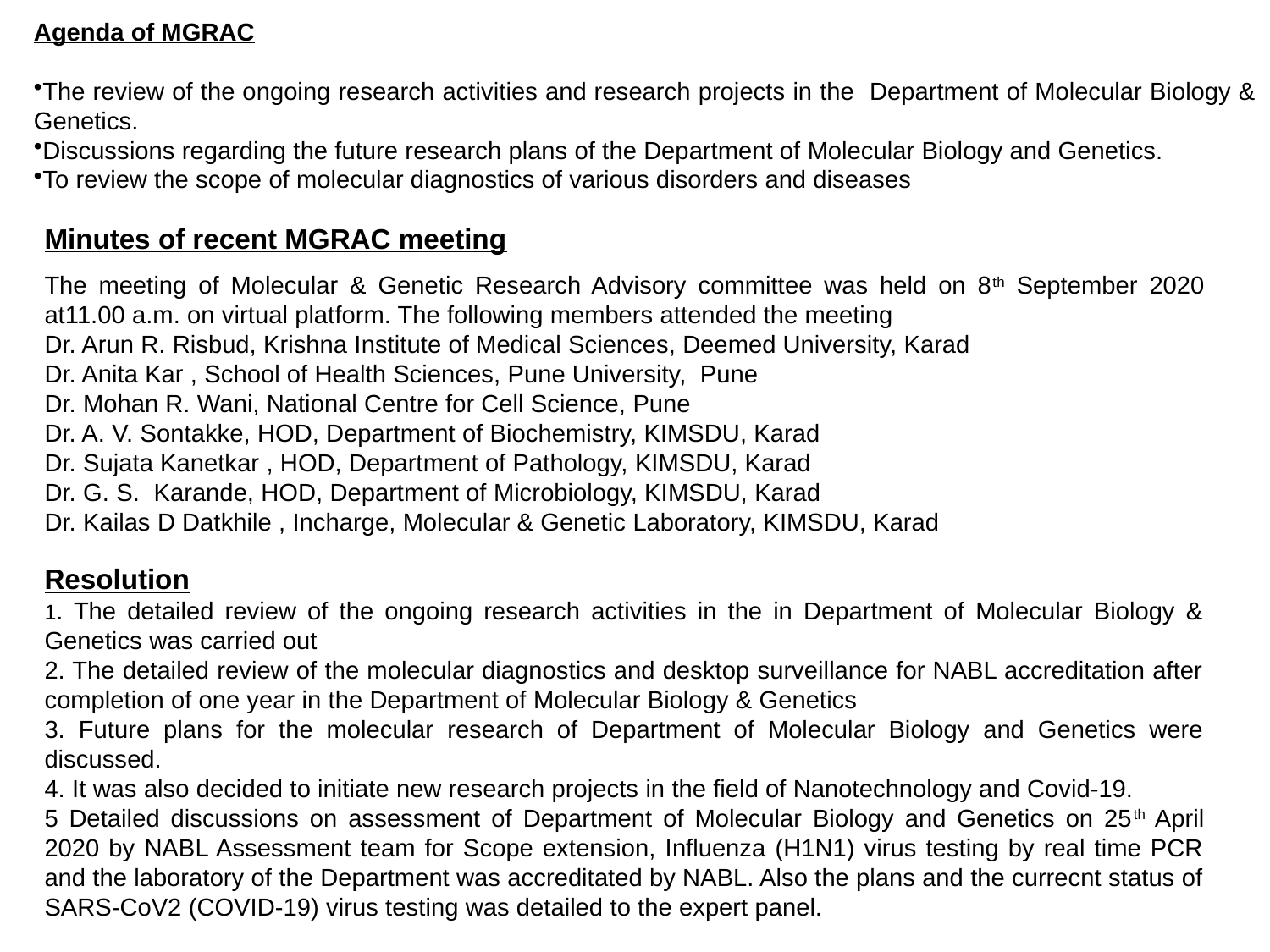

Agenda of MGRAC

The review of the ongoing research activities and research projects in the  Department of Molecular Biology & Genetics.
Discussions regarding the future research plans of the Department of Molecular Biology and Genetics.
To review the scope of molecular diagnostics of various disorders and diseases
Minutes of recent MGRAC meeting

The meeting of Molecular & Genetic Research Advisory committee was held on 8th September 2020 at11.00 a.m. on virtual platform. The following members attended the meeting
Dr. Arun R. Risbud, Krishna Institute of Medical Sciences, Deemed University, Karad
Dr. Anita Kar , School of Health Sciences, Pune University,  Pune
Dr. Mohan R. Wani, National Centre for Cell Science, Pune
Dr. A. V. Sontakke, HOD, Department of Biochemistry, KIMSDU, Karad
Dr. Sujata Kanetkar , HOD, Department of Pathology, KIMSDU, Karad
Dr. G. S.  Karande, HOD, Department of Microbiology, KIMSDU, Karad
Dr. Kailas D Datkhile , Incharge, Molecular & Genetic Laboratory, KIMSDU, Karad

Resolution
1. The detailed review of the ongoing research activities in the in Department of Molecular Biology & Genetics was carried out
2. The detailed review of the molecular diagnostics and desktop surveillance for NABL accreditation after completion of one year in the Department of Molecular Biology & Genetics
3. Future plans for the molecular research of Department of Molecular Biology and Genetics were discussed.
4. It was also decided to initiate new research projects in the field of Nanotechnology and Covid-19.
5 Detailed discussions on assessment of Department of Molecular Biology and Genetics on 25th April 2020 by NABL Assessment team for Scope extension, Influenza (H1N1) virus testing by real time PCR and the laboratory of the Department was accreditated by NABL. Also the plans and the currecnt status of SARS-CoV2 (COVID-19) virus testing was detailed to the expert panel.